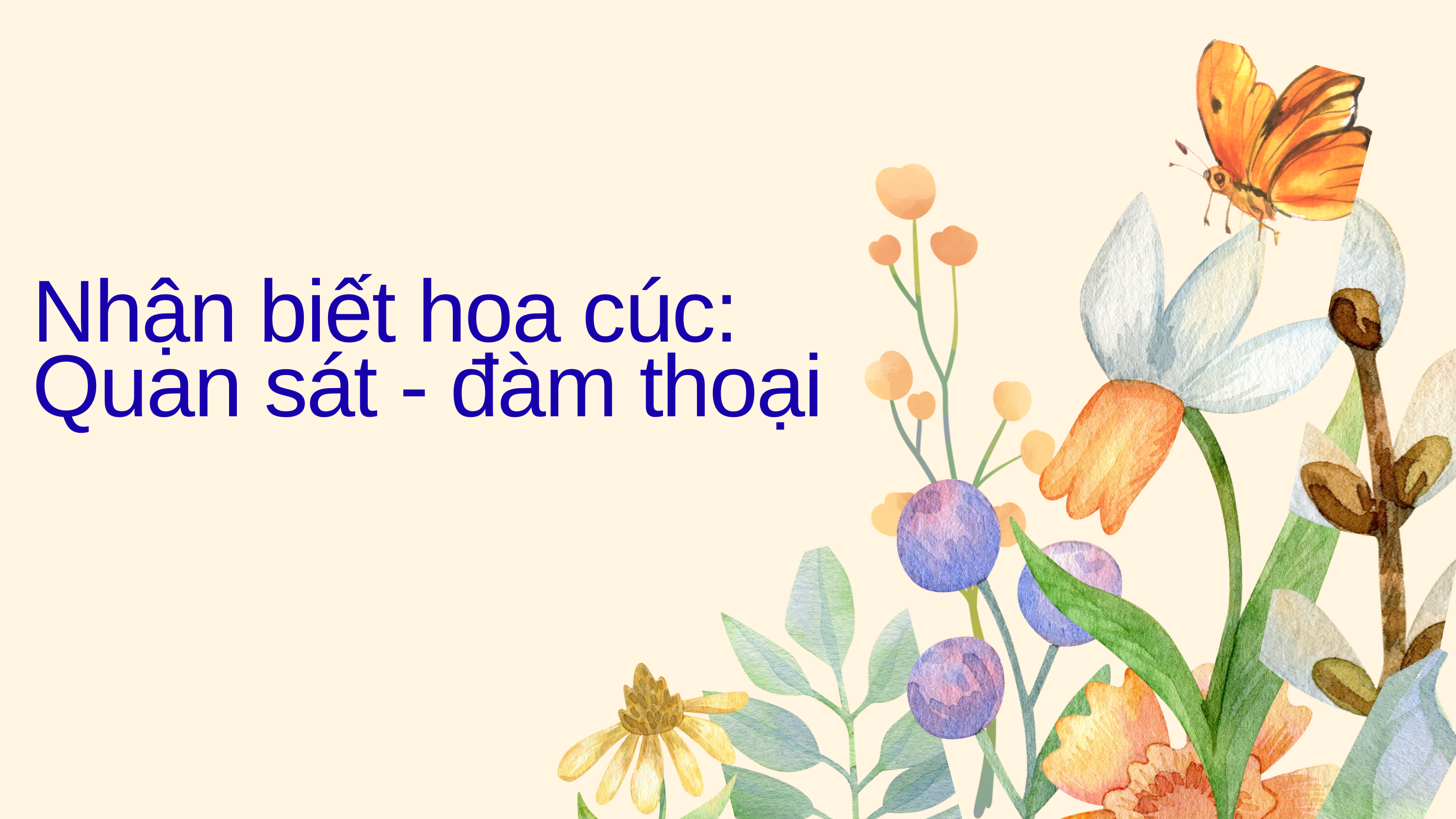

Nhận biết hoa cúc:
Quan sát - đàm thoại